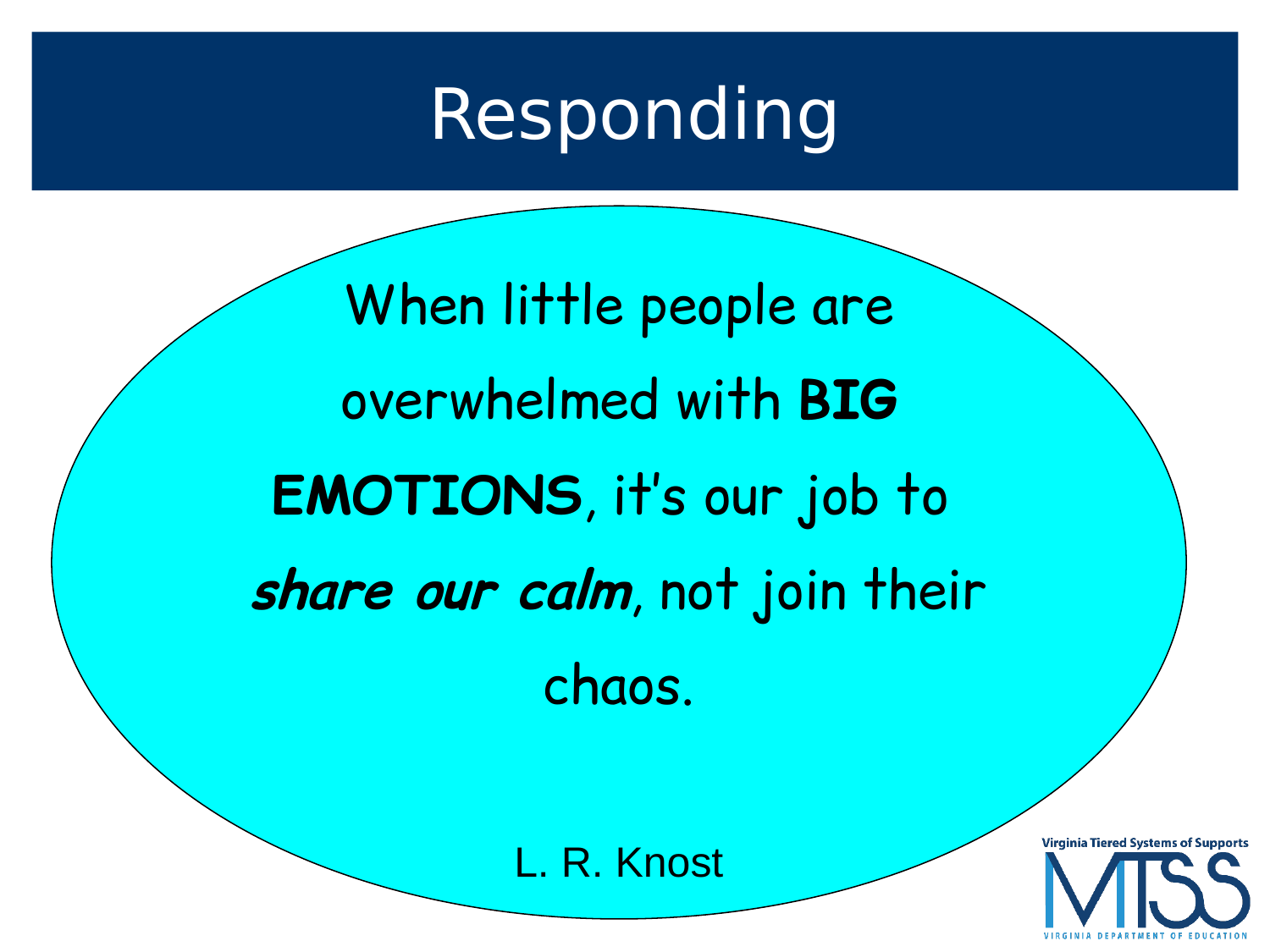

# Responding
When little people are overwhelmed with BIG EMOTIONS, it’s our job to
share our calm, not join their chaos.

L. R. Knost